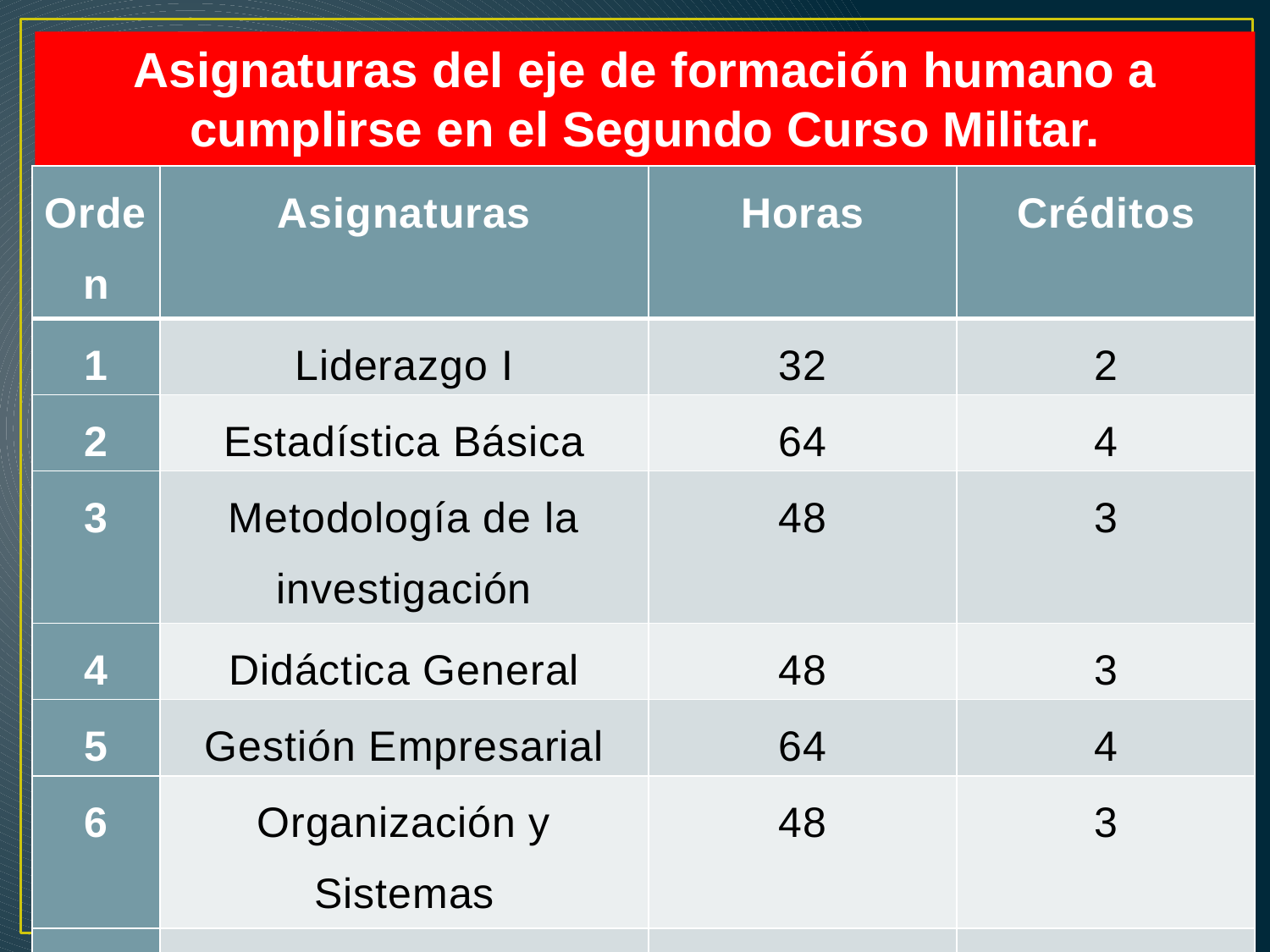

Asignaturas del eje de formación humano a cumplirse en el Segundo Curso Militar.

| Orden | Asignaturas | Horas | Créditos |
| --- | --- | --- | --- |
| 1 | Liderazgo I | 32 | 2 |
| 2 | Estadística Básica | 64 | 4 |
| 3 | Metodología de la investigación | 48 | 3 |
| 4 | Didáctica General | 48 | 3 |
| 5 | Gestión Empresarial | 64 | 4 |
| 6 | Organización y Sistemas | 48 | 3 |
| 7 | Computación Básica II | 64 | 4 |